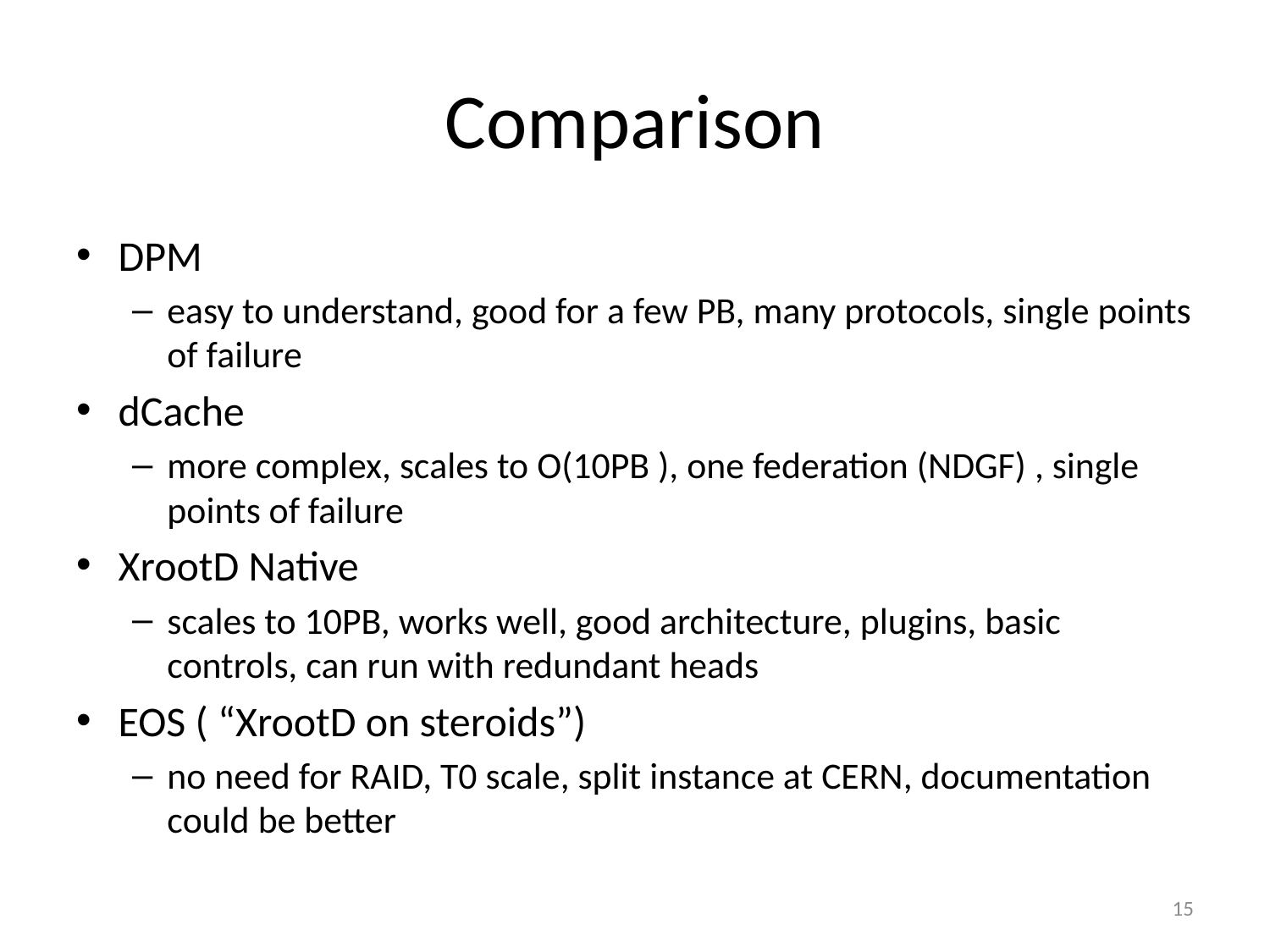

# Comparison
DPM
easy to understand, good for a few PB, many protocols, single points of failure
dCache
more complex, scales to O(10PB ), one federation (NDGF) , single points of failure
XrootD Native
scales to 10PB, works well, good architecture, plugins, basic controls, can run with redundant heads
EOS ( “XrootD on steroids”)
no need for RAID, T0 scale, split instance at CERN, documentation could be better

15